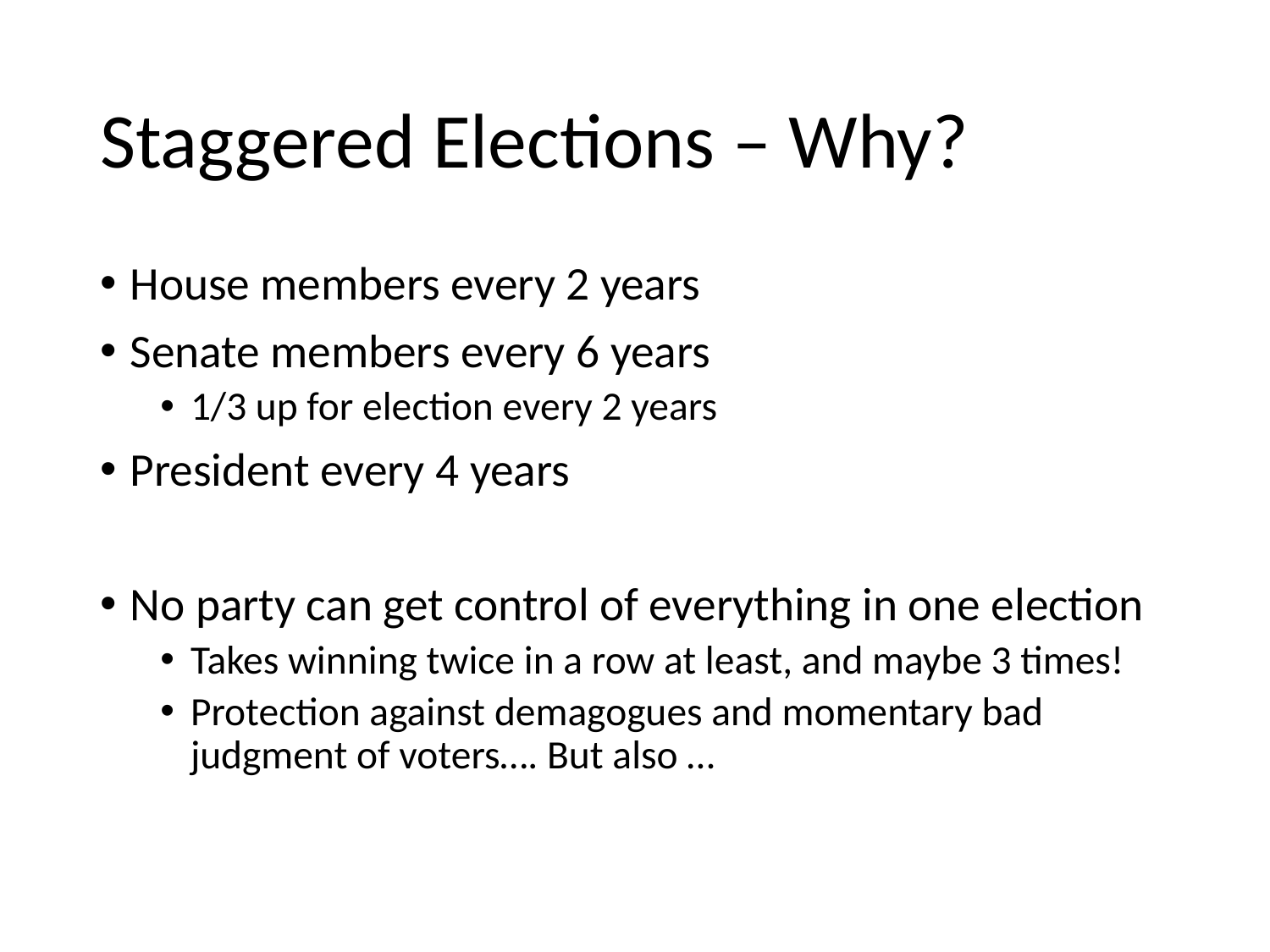

# Staggered Elections – Why?
House members every 2 years
Senate members every 6 years
1/3 up for election every 2 years
President every 4 years

No party can get control of everything in one election
Takes winning twice in a row at least, and maybe 3 times!
Protection against demagogues and momentary bad judgment of voters…. But also …